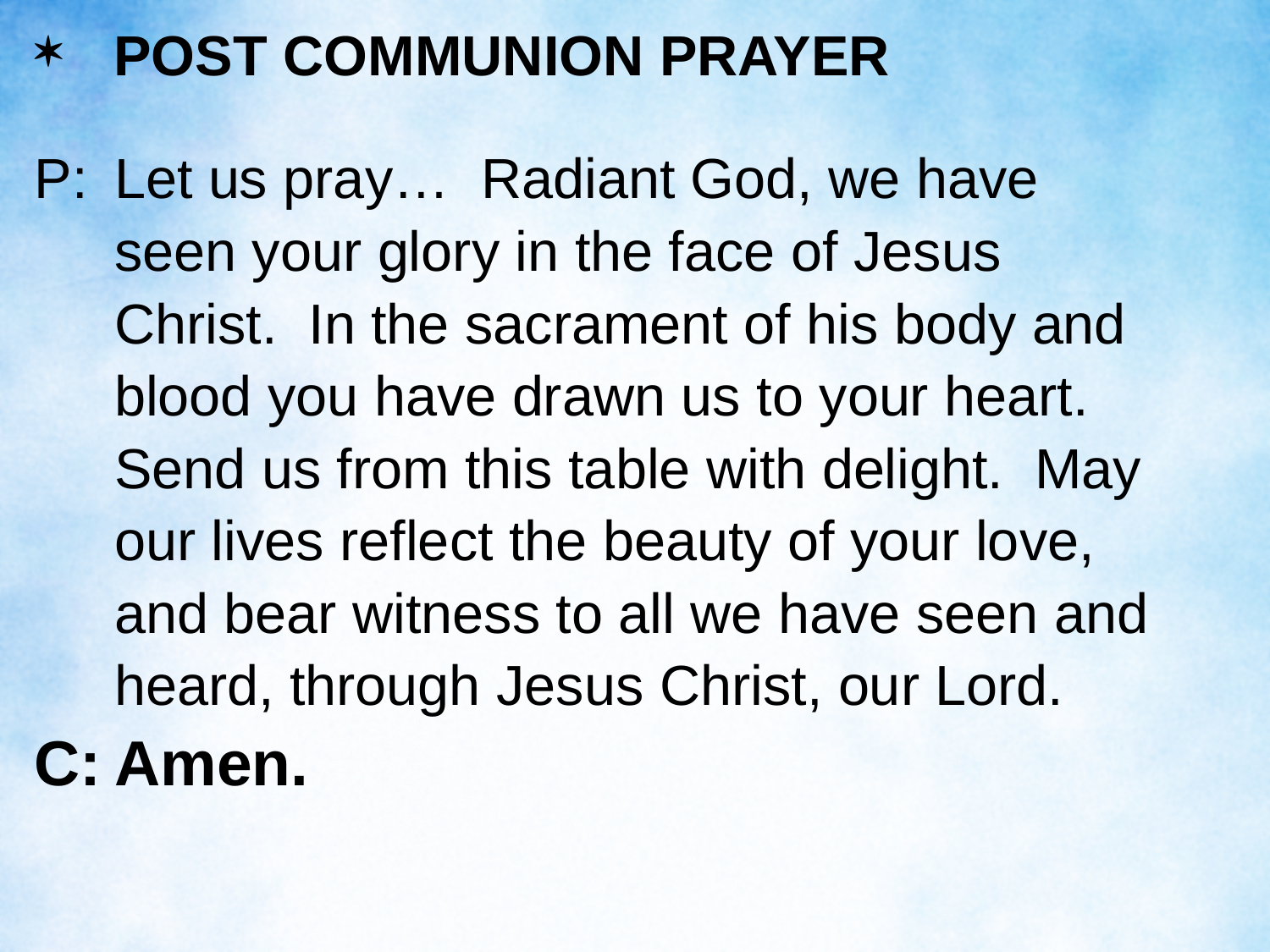

POST COMMUNION PRAYER
P:	Let us pray…  Radiant God, we have seen your glory in the face of Jesus Christ.  In the sacrament of his body and blood you have drawn us to your heart.  Send us from this table with delight.  May our lives reflect the beauty of your love, and bear witness to all we have seen and heard, through Jesus Christ, our Lord.
C:	Amen.